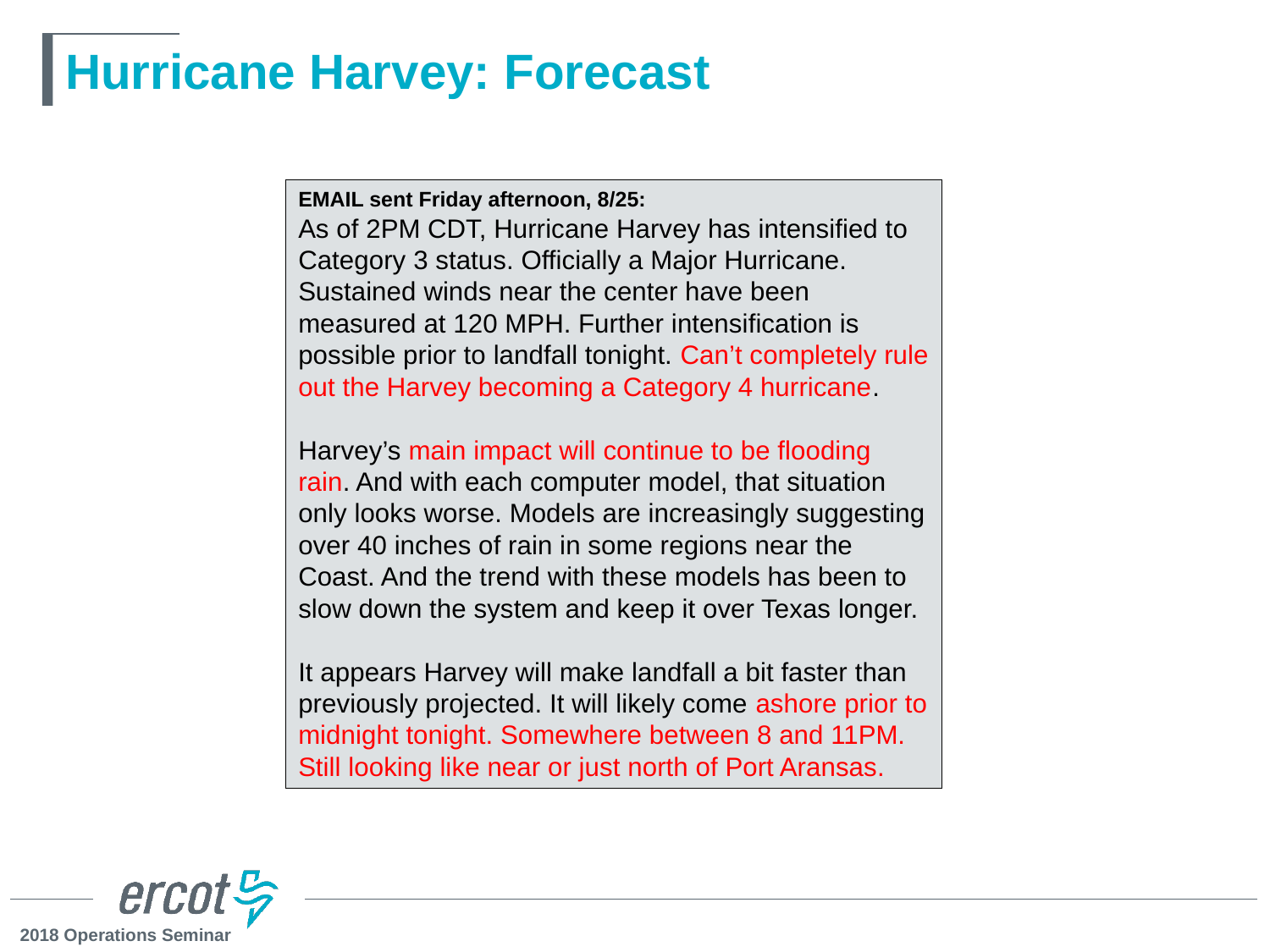

# Hurricane Harvey: Forecast
EMAIL sent Friday afternoon, 8/25:
As of 2PM CDT, Hurricane Harvey has intensified to Category 3 status. Officially a Major Hurricane. Sustained winds near the center have been measured at 120 MPH. Further intensification is possible prior to landfall tonight. Can’t completely rule out the Harvey becoming a Category 4 hurricane.

Harvey’s main impact will continue to be flooding rain. And with each computer model, that situation only looks worse. Models are increasingly suggesting over 40 inches of rain in some regions near the Coast. And the trend with these models has been to slow down the system and keep it over Texas longer.

It appears Harvey will make landfall a bit faster than previously projected. It will likely come ashore prior to midnight tonight. Somewhere between 8 and 11PM. Still looking like near or just north of Port Aransas.